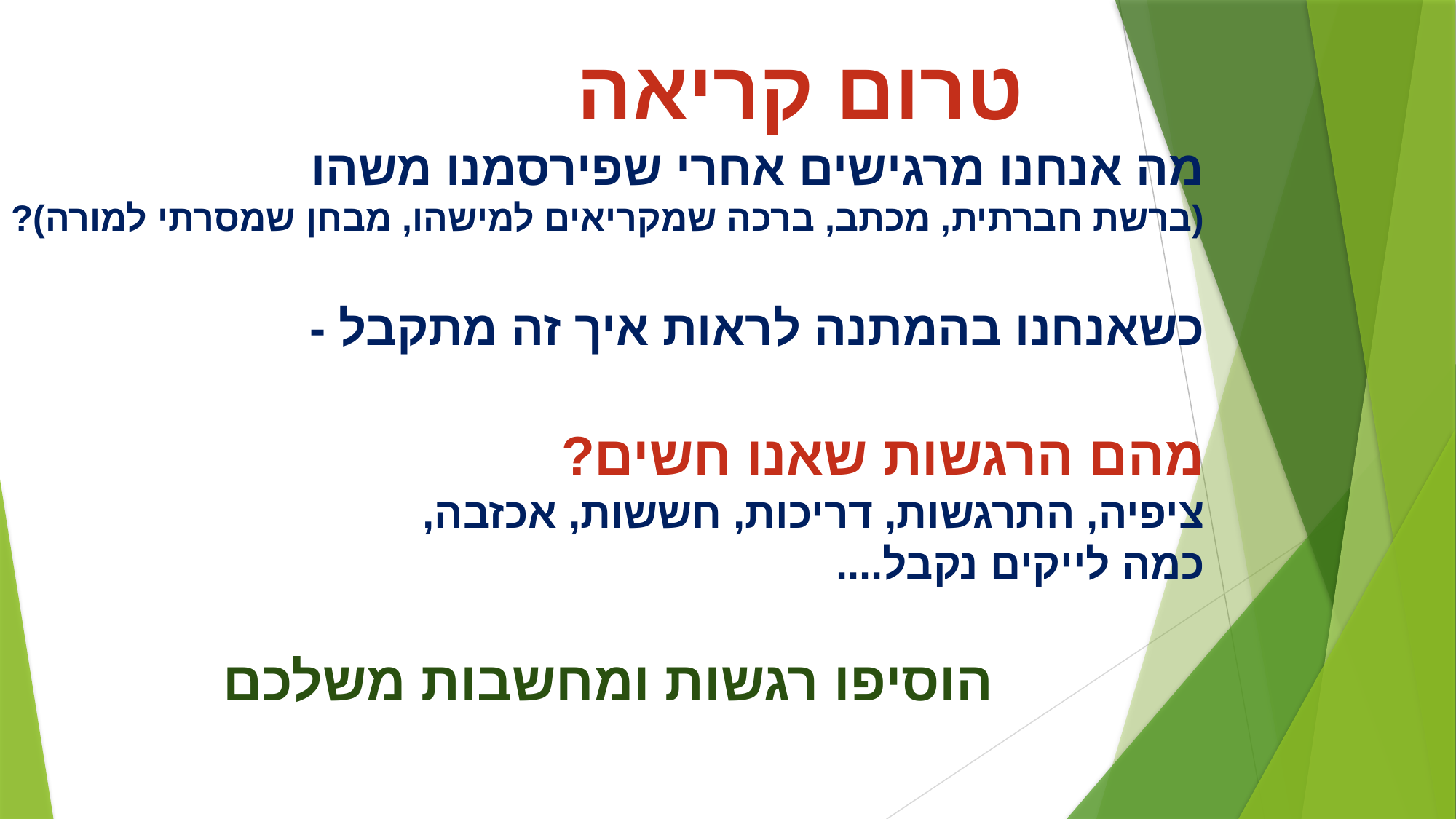

טרום קריאה
מה אנחנו מרגישים אחרי שפירסמנו משהו
(ברשת חברתית, מכתב, ברכה שמקריאים למישהו, מבחן שמסרתי למורה)?

כשאנחנו בהמתנה לראות איך זה מתקבל -

מהם הרגשות שאנו חשים?
ציפיה, התרגשות, דריכות, חששות, אכזבה,
כמה לייקים נקבל....

              הוסיפו רגשות ומחשבות משלכם